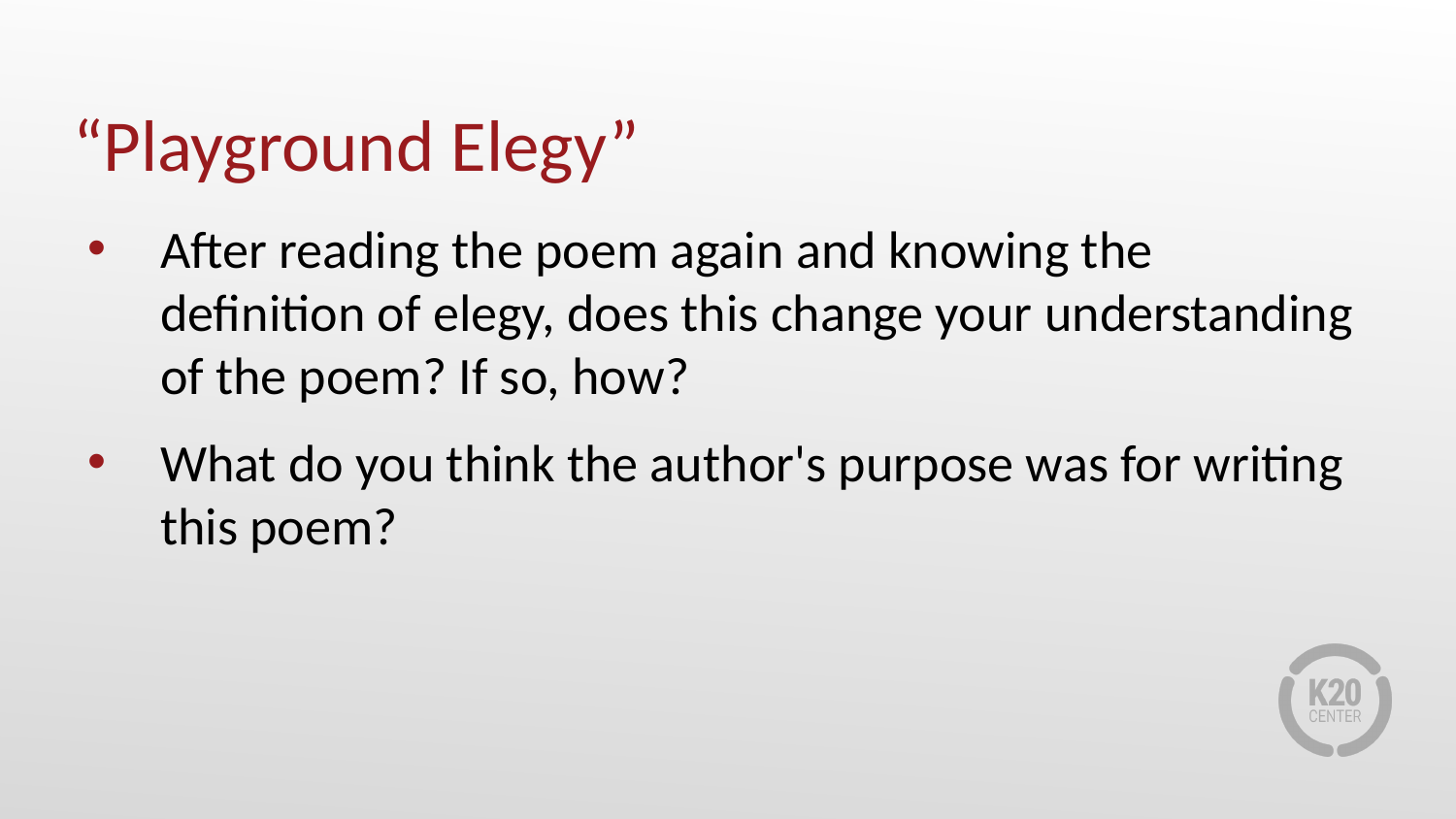

# “Playground Elegy”
After reading the poem again and knowing the definition of elegy, does this change your understanding of the poem? If so, how?
What do you think the author's purpose was for writing this poem?